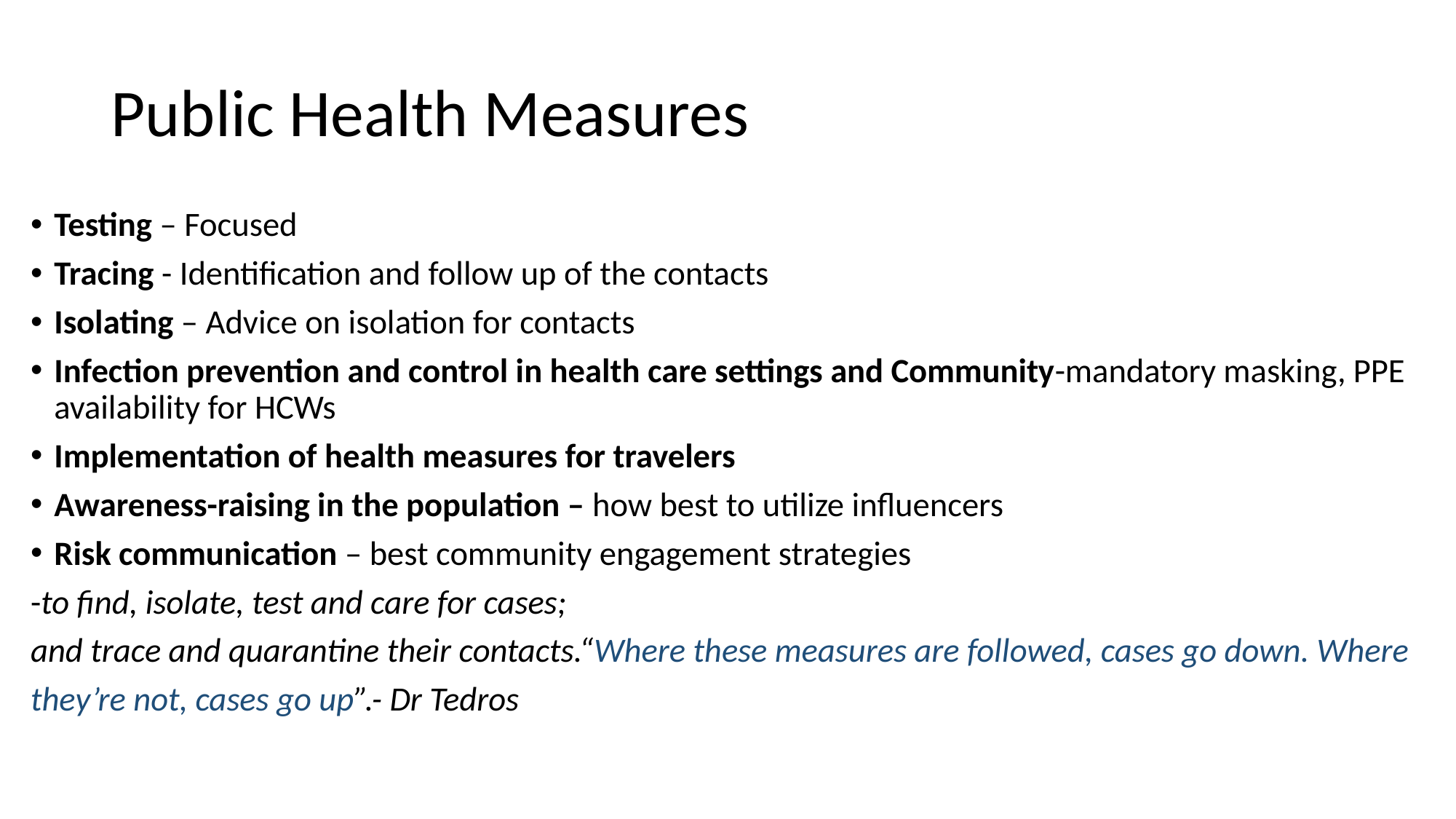

# Public Health Measures
Testing – Focused
Tracing - Identification and follow up of the contacts
Isolating – Advice on isolation for contacts
Infection prevention and control in health care settings and Community-mandatory masking, PPE availability for HCWs
Implementation of health measures for travelers
Awareness-raising in the population – how best to utilize influencers
Risk communication – best community engagement strategies
-to find, isolate, test and care for cases;
and trace and quarantine their contacts.“Where these measures are followed, cases go down. Where
they’re not, cases go up”.- Dr Tedros